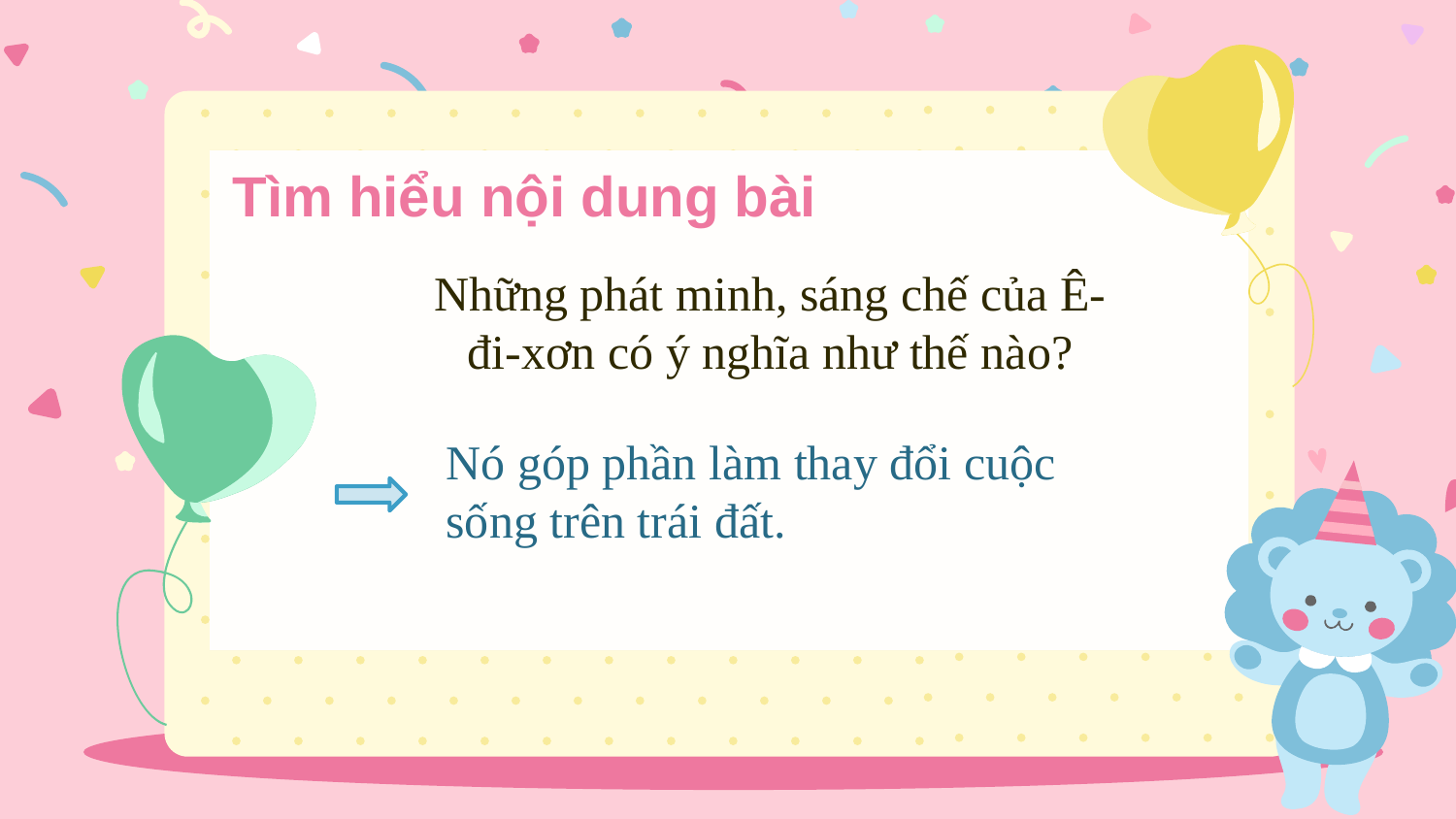

# Tìm hiểu nội dung bài
Những phát minh, sáng chế của Ê-đi-xơn có ý nghĩa như thế nào?

Nó góp phần làm thay đổi cuộc sống trên trái đất.